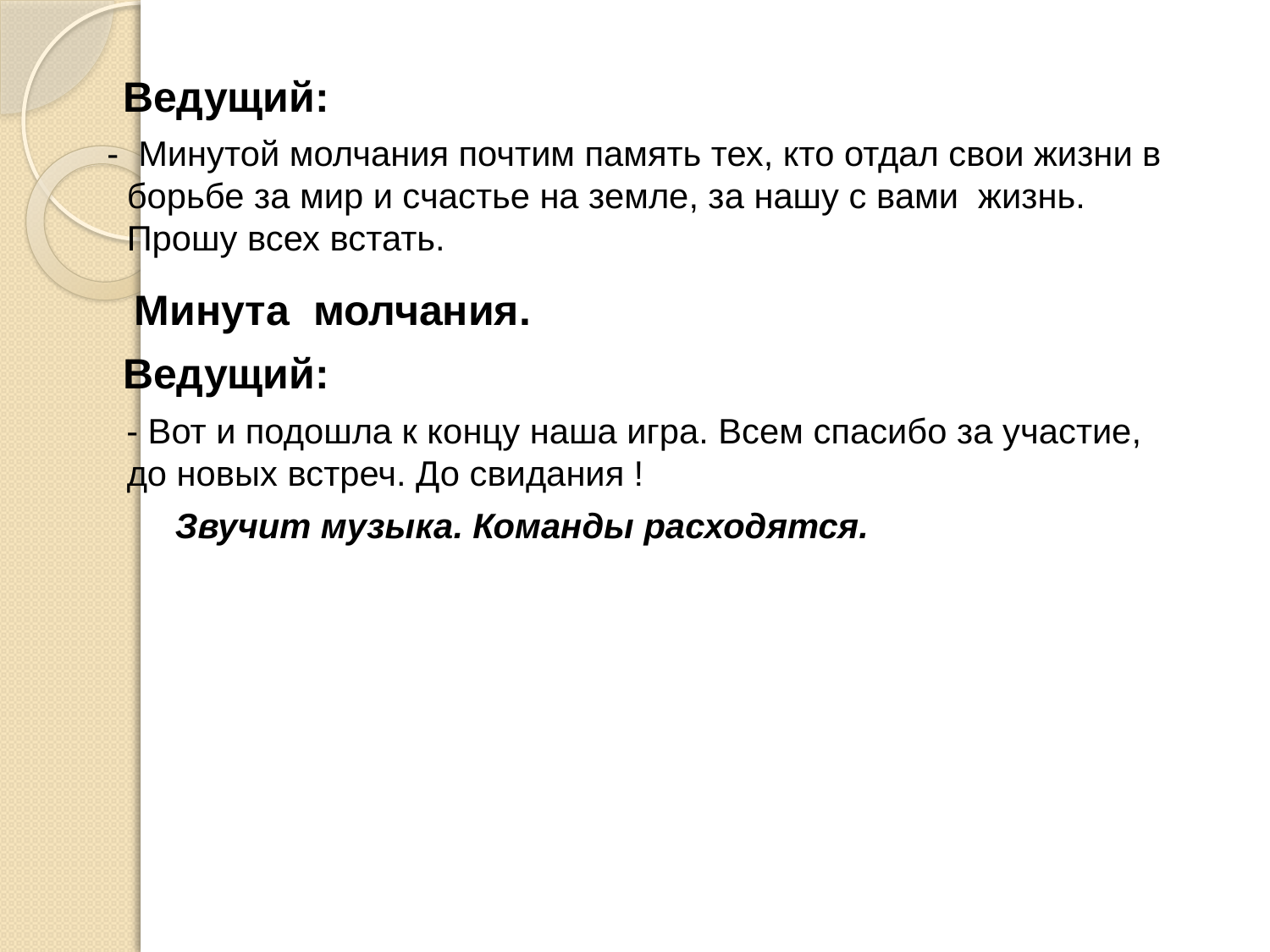

#
   Ведущий:
  -  Минутой молчания почтим память тех, кто отдал свои жизни в борьбе за мир и счастье на земле, за нашу с вами  жизнь. Прошу всех встать.
   Минута  молчания.
   Ведущий:
    - Вот и подошла к концу наша игра. Всем спасибо за участие,  до новых встреч. До свидания !
         Звучит музыка. Команды расходятся.